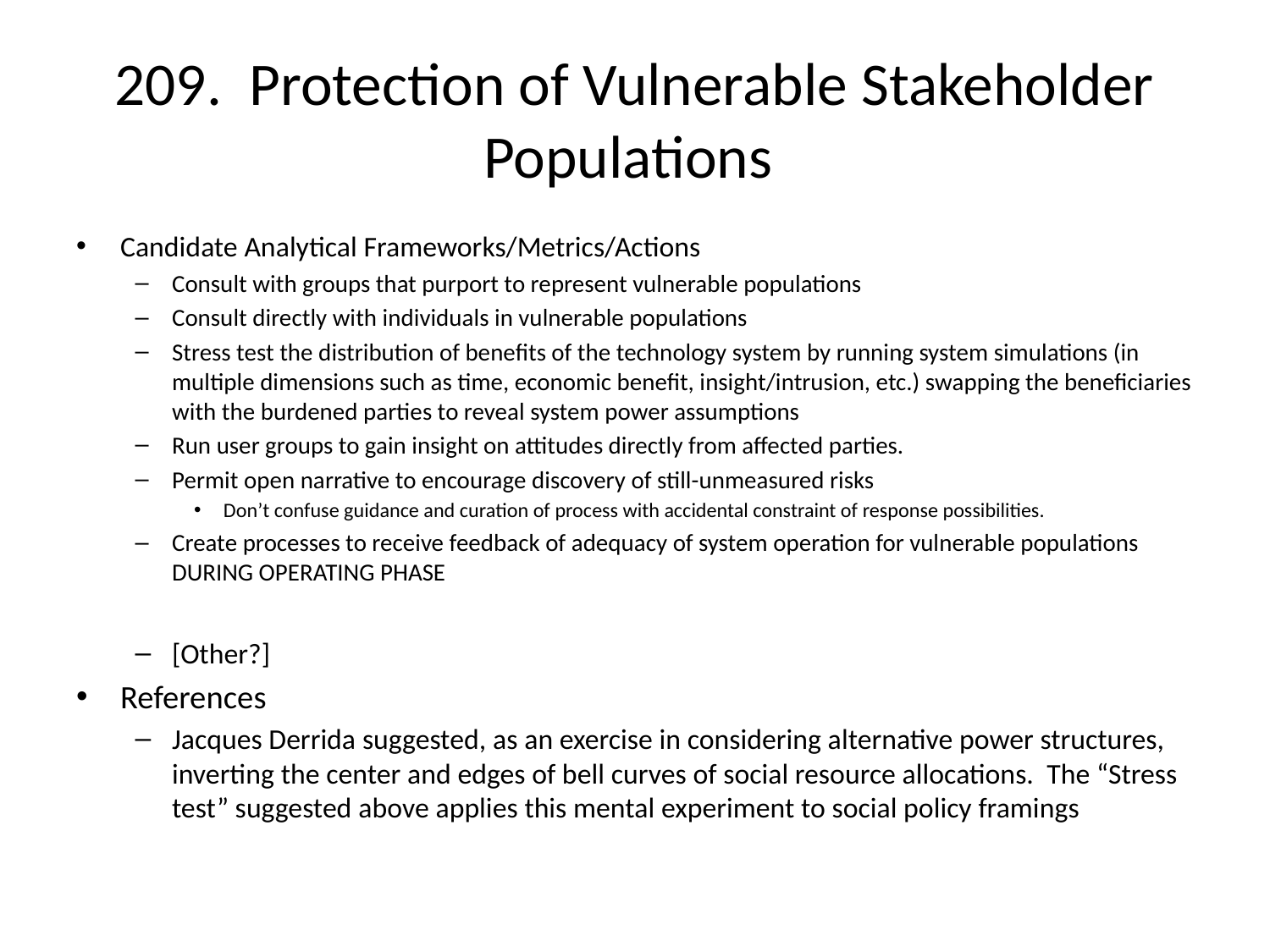

# 209.  Protection of Vulnerable Stakeholder Populations
Candidate Analytical Frameworks/Metrics/Actions
Consult with groups that purport to represent vulnerable populations
Consult directly with individuals in vulnerable populations
Stress test the distribution of benefits of the technology system by running system simulations (in multiple dimensions such as time, economic benefit, insight/intrusion, etc.) swapping the beneficiaries with the burdened parties to reveal system power assumptions
Run user groups to gain insight on attitudes directly from affected parties.
Permit open narrative to encourage discovery of still-unmeasured risks
Don’t confuse guidance and curation of process with accidental constraint of response possibilities.
Create processes to receive feedback of adequacy of system operation for vulnerable populations DURING OPERATING PHASE

[Other?]
References
Jacques Derrida suggested, as an exercise in considering alternative power structures, inverting the center and edges of bell curves of social resource allocations.  The “Stress test” suggested above applies this mental experiment to social policy framings